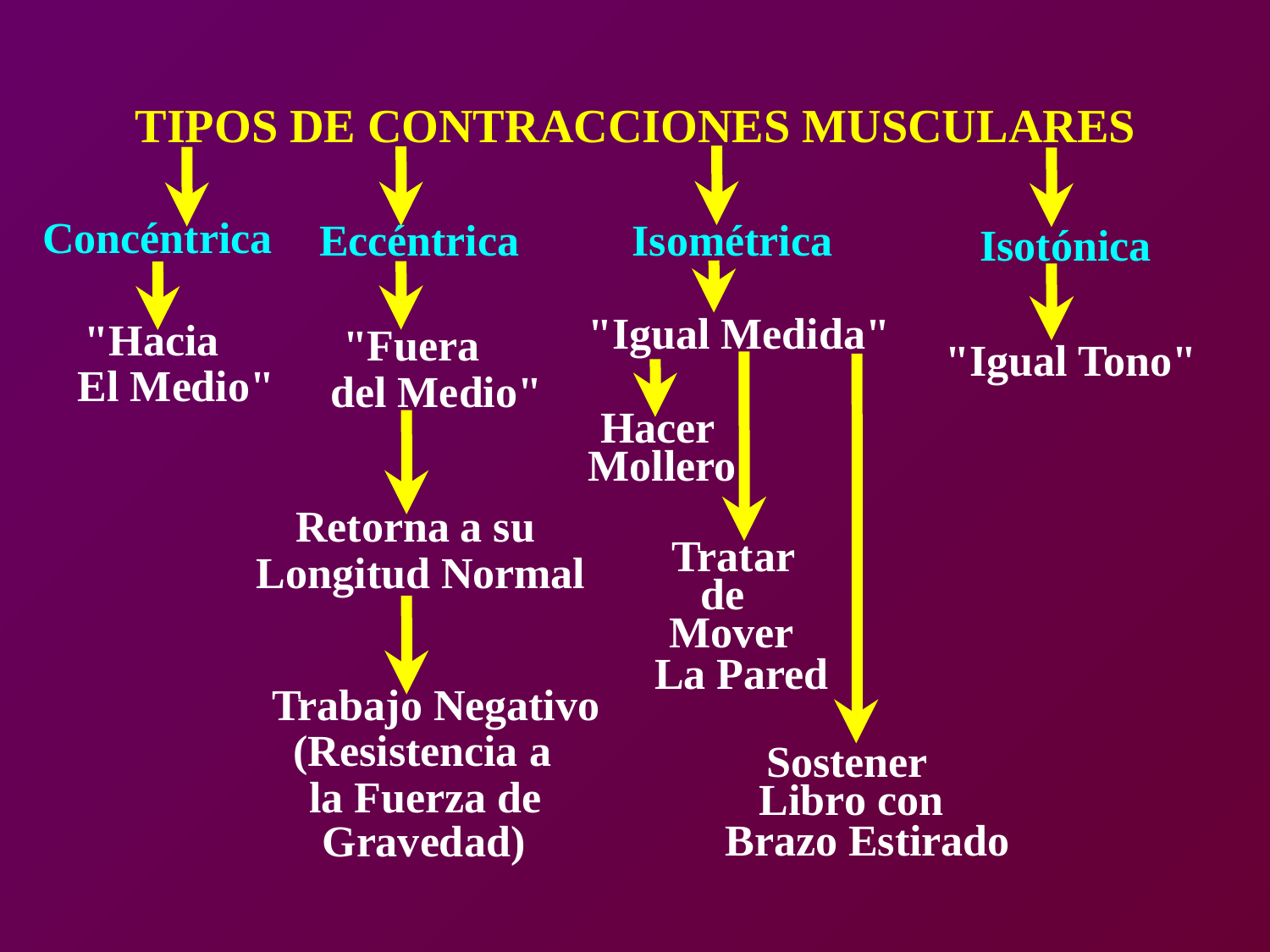

TIPOS DE CONTRACCIONES MUSCULARES

Concéntrica
Eccéntrica
Isométrica
Isotónica

"Igual Medida"
"Hacia
"Fuera
"Igual Tono"

El Medio"

del Medio"
Hacer

Mollero

Retorna a su
Tratar
Longitud Normal
de

Mover
La Pared
Trabajo Negativo
(Resistencia a
Sostener
la Fuerza de
Libro con
Brazo Estirado
Gravedad)